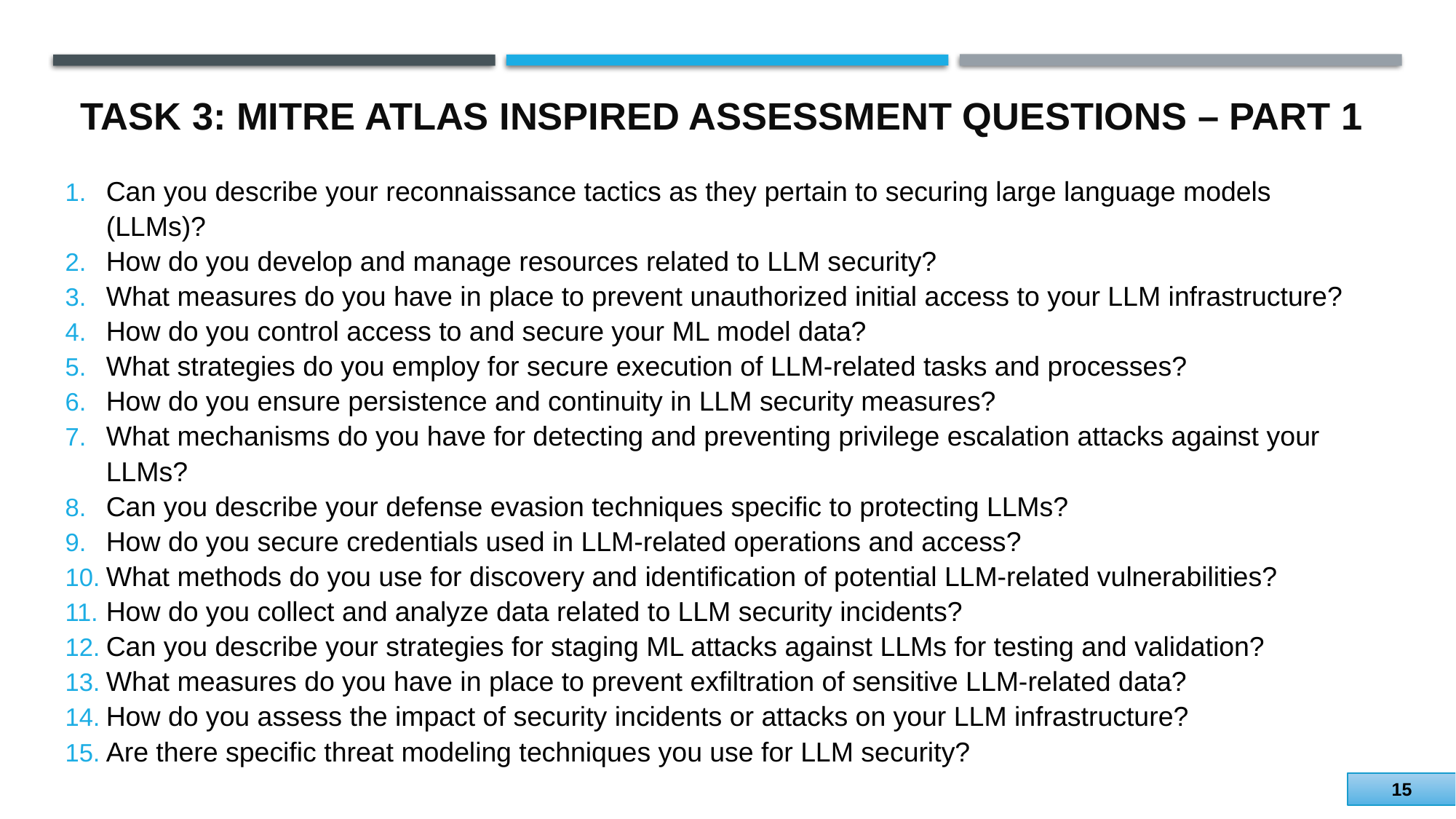

# Task 3: MITRE ATLAS Inspired Assessment Questions – Part 1
Can you describe your reconnaissance tactics as they pertain to securing large language models (LLMs)?
How do you develop and manage resources related to LLM security?
What measures do you have in place to prevent unauthorized initial access to your LLM infrastructure?
How do you control access to and secure your ML model data?
What strategies do you employ for secure execution of LLM-related tasks and processes?
How do you ensure persistence and continuity in LLM security measures?
What mechanisms do you have for detecting and preventing privilege escalation attacks against your LLMs?
Can you describe your defense evasion techniques specific to protecting LLMs?
How do you secure credentials used in LLM-related operations and access?
What methods do you use for discovery and identification of potential LLM-related vulnerabilities?
How do you collect and analyze data related to LLM security incidents?
Can you describe your strategies for staging ML attacks against LLMs for testing and validation?
What measures do you have in place to prevent exfiltration of sensitive LLM-related data?
How do you assess the impact of security incidents or attacks on your LLM infrastructure?
Are there specific threat modeling techniques you use for LLM security?